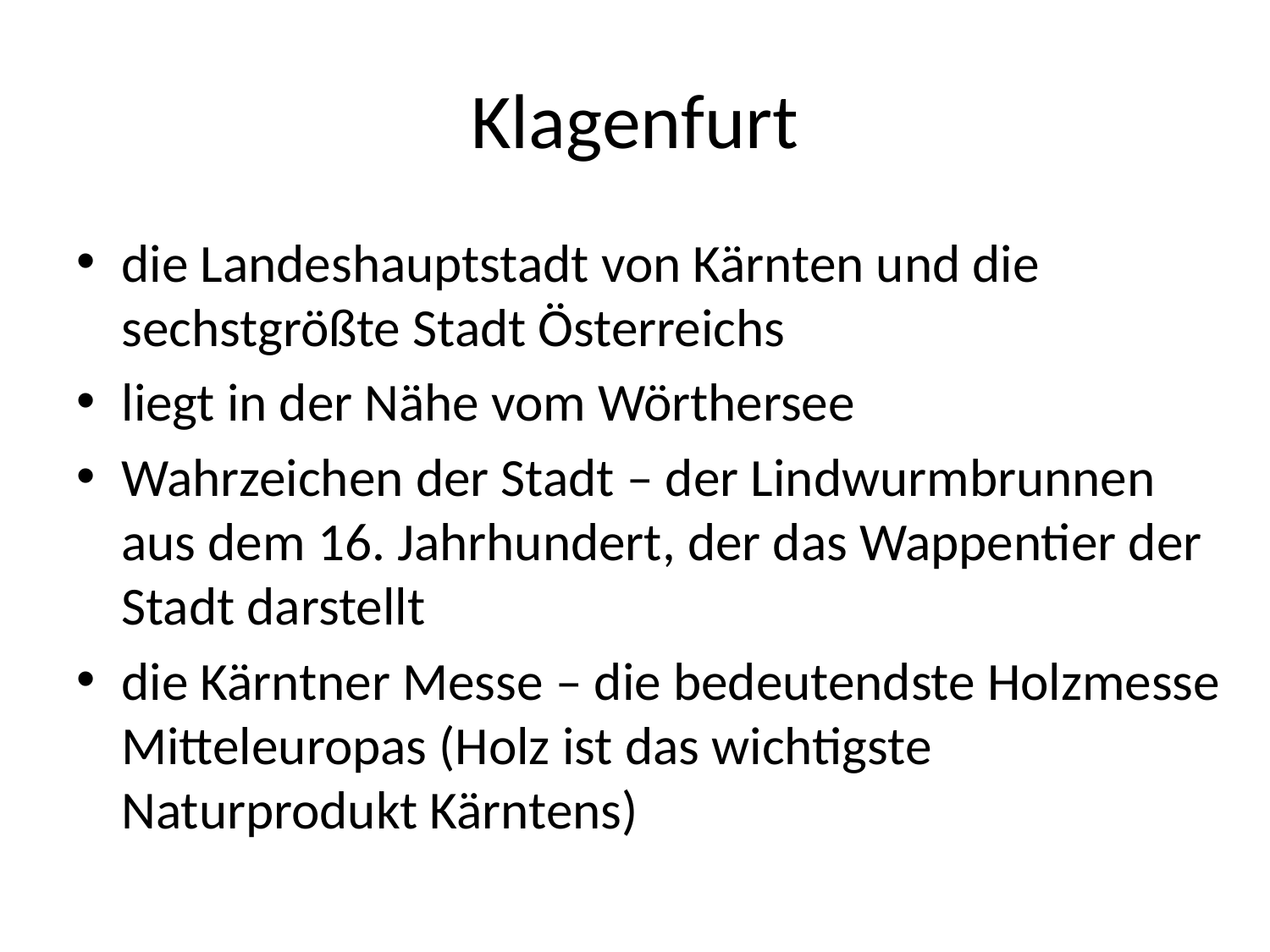

# Klagenfurt
die Landeshauptstadt von Kärnten und die sechstgrößte Stadt Österreichs
liegt in der Nähe vom Wörthersee
Wahrzeichen der Stadt – der Lindwurmbrunnen aus dem 16. Jahrhundert, der das Wappentier der Stadt darstellt
die Kärntner Messe – die bedeutendste Holzmesse Mitteleuropas (Holz ist das wichtigste Naturprodukt Kärntens)